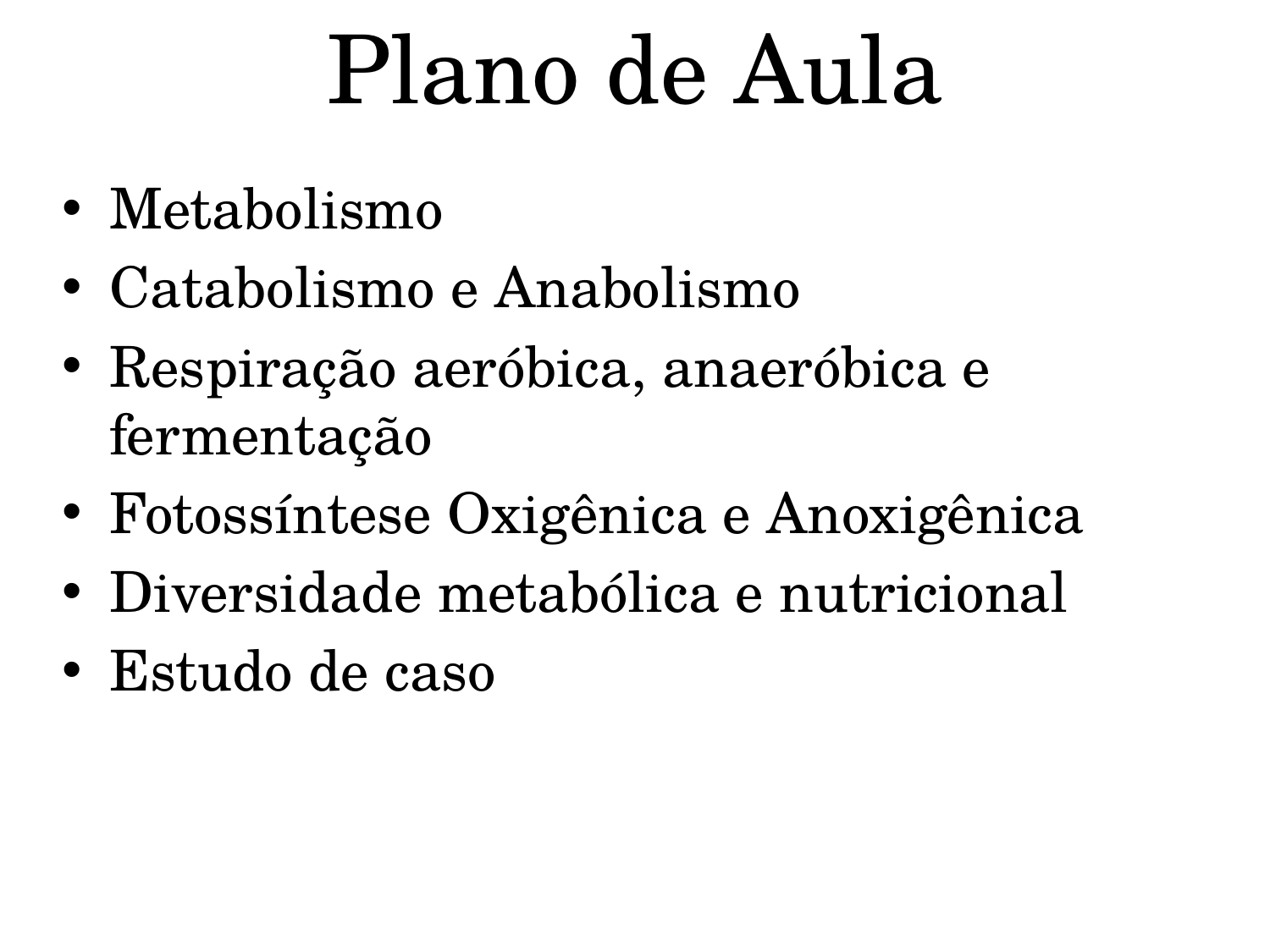

# Plano de Aula
Metabolismo
Catabolismo e Anabolismo
Respiração aeróbica, anaeróbica e fermentação
Fotossíntese Oxigênica e Anoxigênica
Diversidade metabólica e nutricional
Estudo de caso